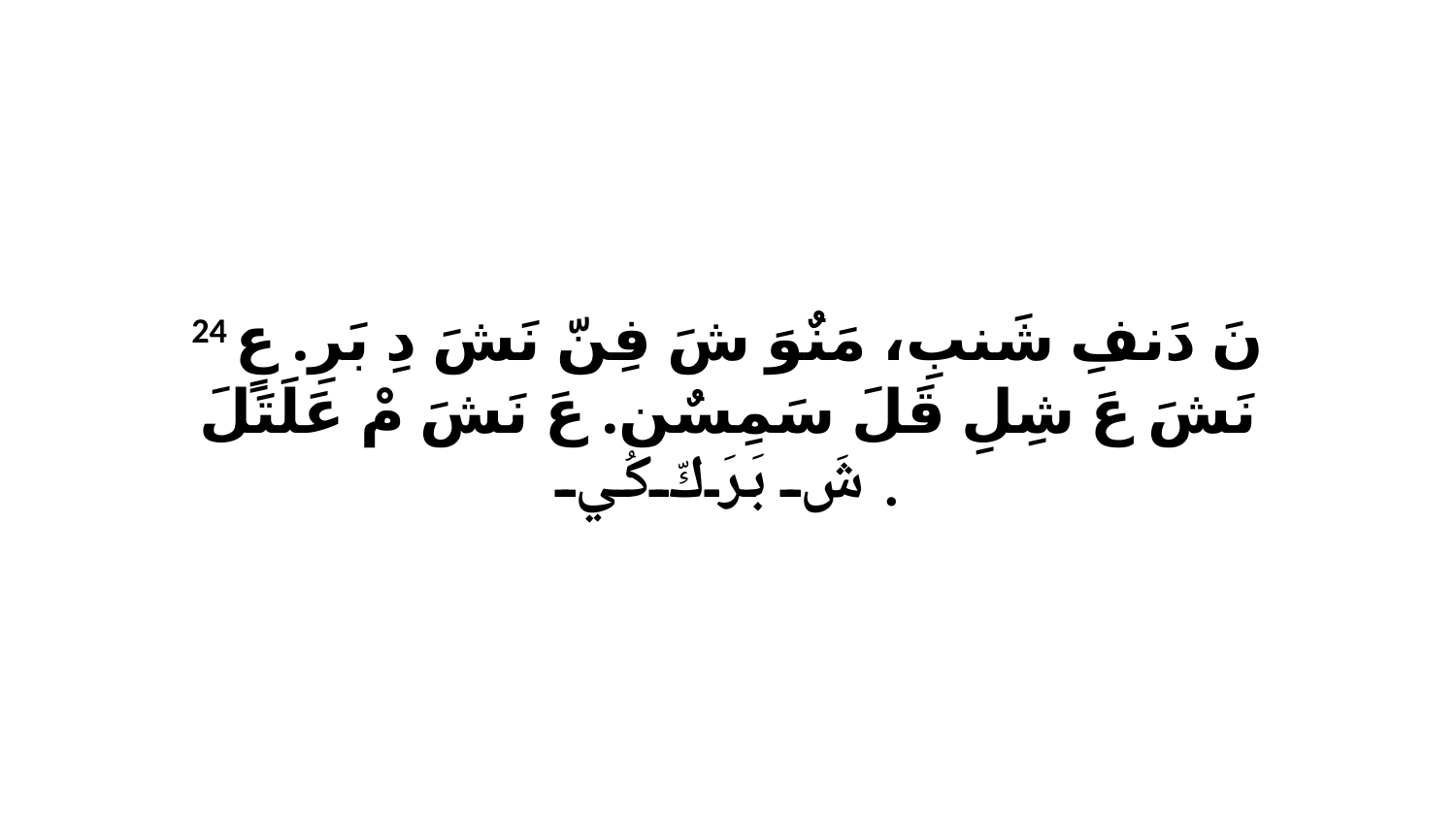

24 نَ دَنفِ شَنبِ، مَنٌوَ شَ فِنّ نَشَ دِ بَرِ. عٍ نَشَ عَ شِلِ قَلَ سَمِسٌن. عَ نَشَ مْ عَلَتَلَ شَ بَرَكّ كُي.